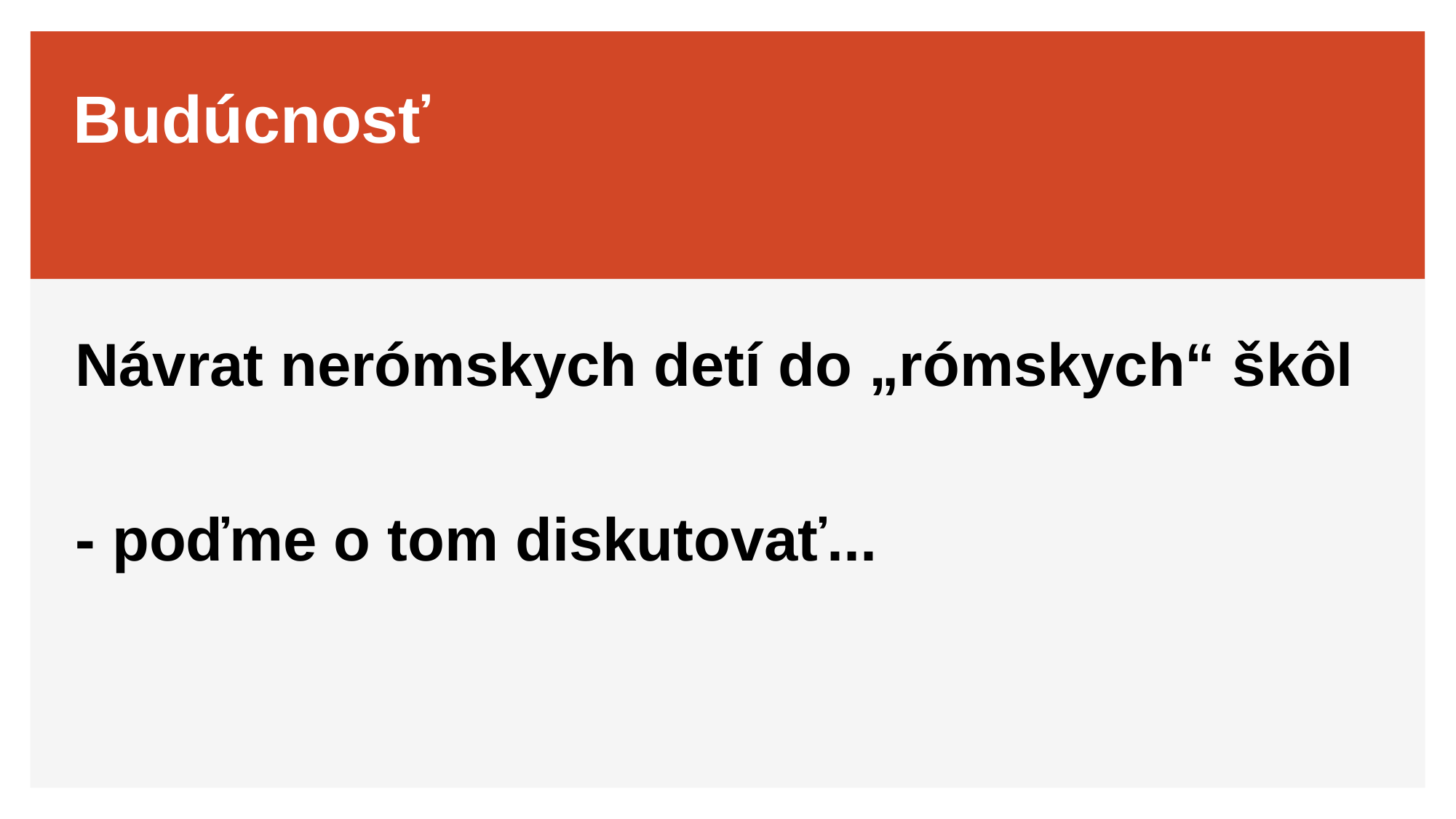

# Budúcnosť
Návrat nerómskych detí do „rómskych“ škôl

- poďme o tom diskutovať...